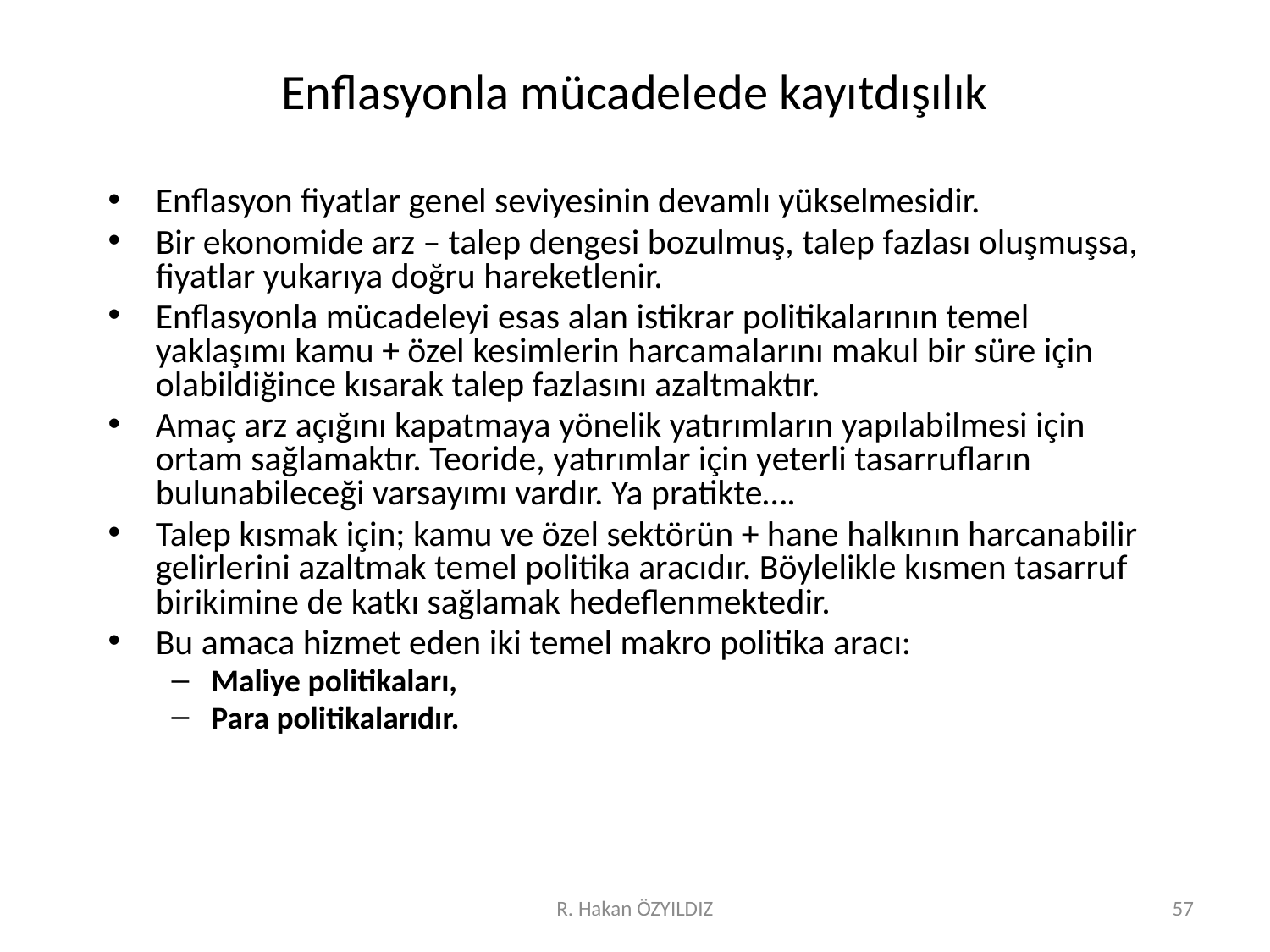

# Enflasyonla mücadelede kayıtdışılık
Enflasyon fiyatlar genel seviyesinin devamlı yükselmesidir.
Bir ekonomide arz – talep dengesi bozulmuş, talep fazlası oluşmuşsa, fiyatlar yukarıya doğru hareketlenir.
Enflasyonla mücadeleyi esas alan istikrar politikalarının temel yaklaşımı kamu + özel kesimlerin harcamalarını makul bir süre için olabildiğince kısarak talep fazlasını azaltmaktır.
Amaç arz açığını kapatmaya yönelik yatırımların yapılabilmesi için ortam sağlamaktır. Teoride, yatırımlar için yeterli tasarrufların bulunabileceği varsayımı vardır. Ya pratikte….
Talep kısmak için; kamu ve özel sektörün + hane halkının harcanabilir gelirlerini azaltmak temel politika aracıdır. Böylelikle kısmen tasarruf birikimine de katkı sağlamak hedeflenmektedir.
Bu amaca hizmet eden iki temel makro politika aracı:
Maliye politikaları,
Para politikalarıdır.
R. Hakan ÖZYILDIZ
57